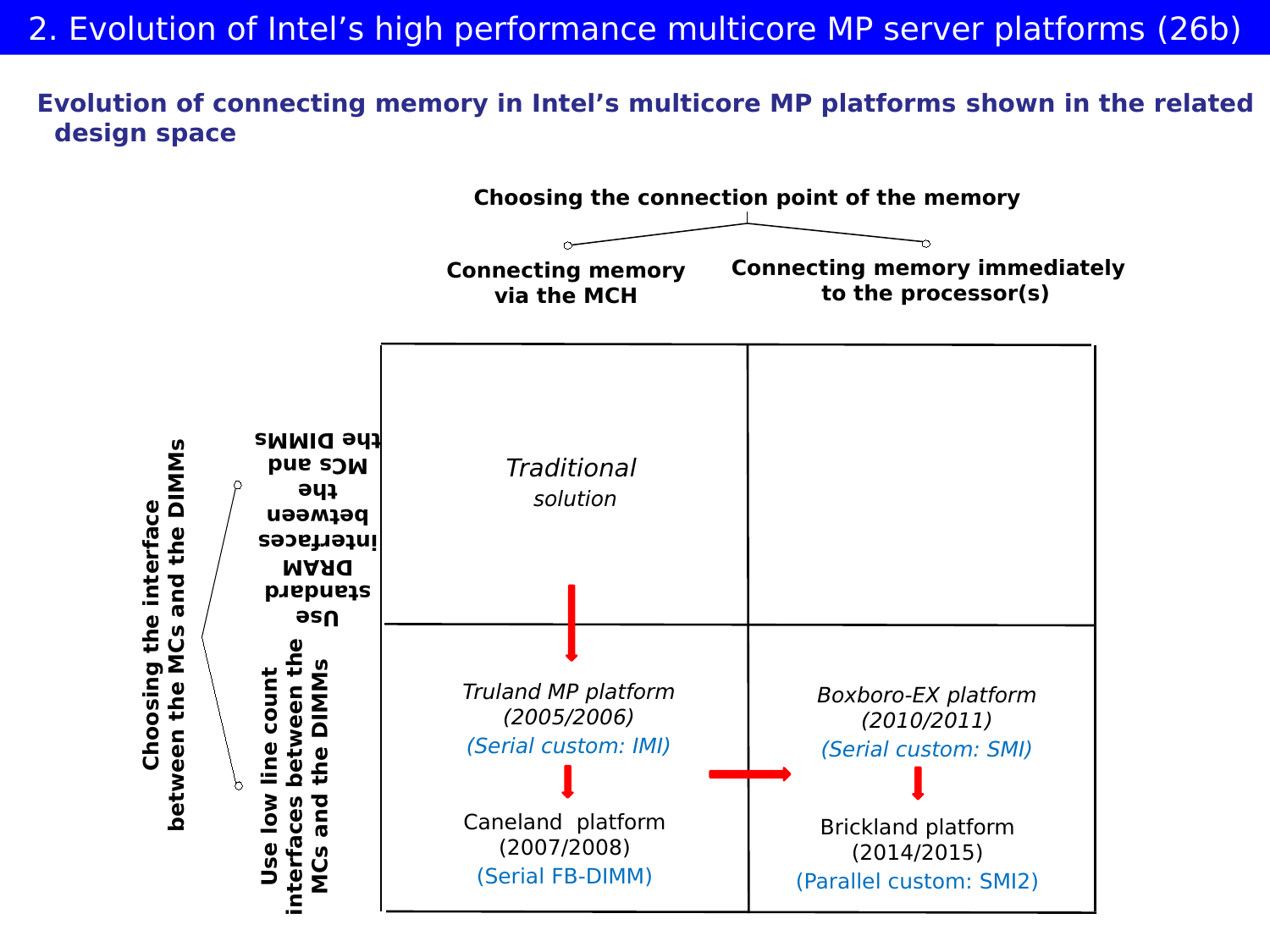

# 2. Evolution of Intel’s high performance multicore MP server platforms (26b)
Evolution of connecting memory in Intel’s multicore MP platforms shown in the related
  design space
Choosing the connection point of the memory

Connecting memory immediately
 to the processor(s)
Connecting memory
 via the MCH
Traditional
 solution
Choosing the interface
between the MCs and the DIMMs

Use standard DRAM interfaces between the
MCs and the DIMMs

Truland MP platform
(2005/2006)
(Serial custom: IMI)
Boxboro-EX platform
(2010/2011)
(Serial custom: SMI)
Use low line count interfaces between the MCs and the DIMMs

Caneland  platform
(2007/2008)
(Serial FB-DIMM)
Brickland platform
(2014/2015)
(Parallel custom: SMI2)